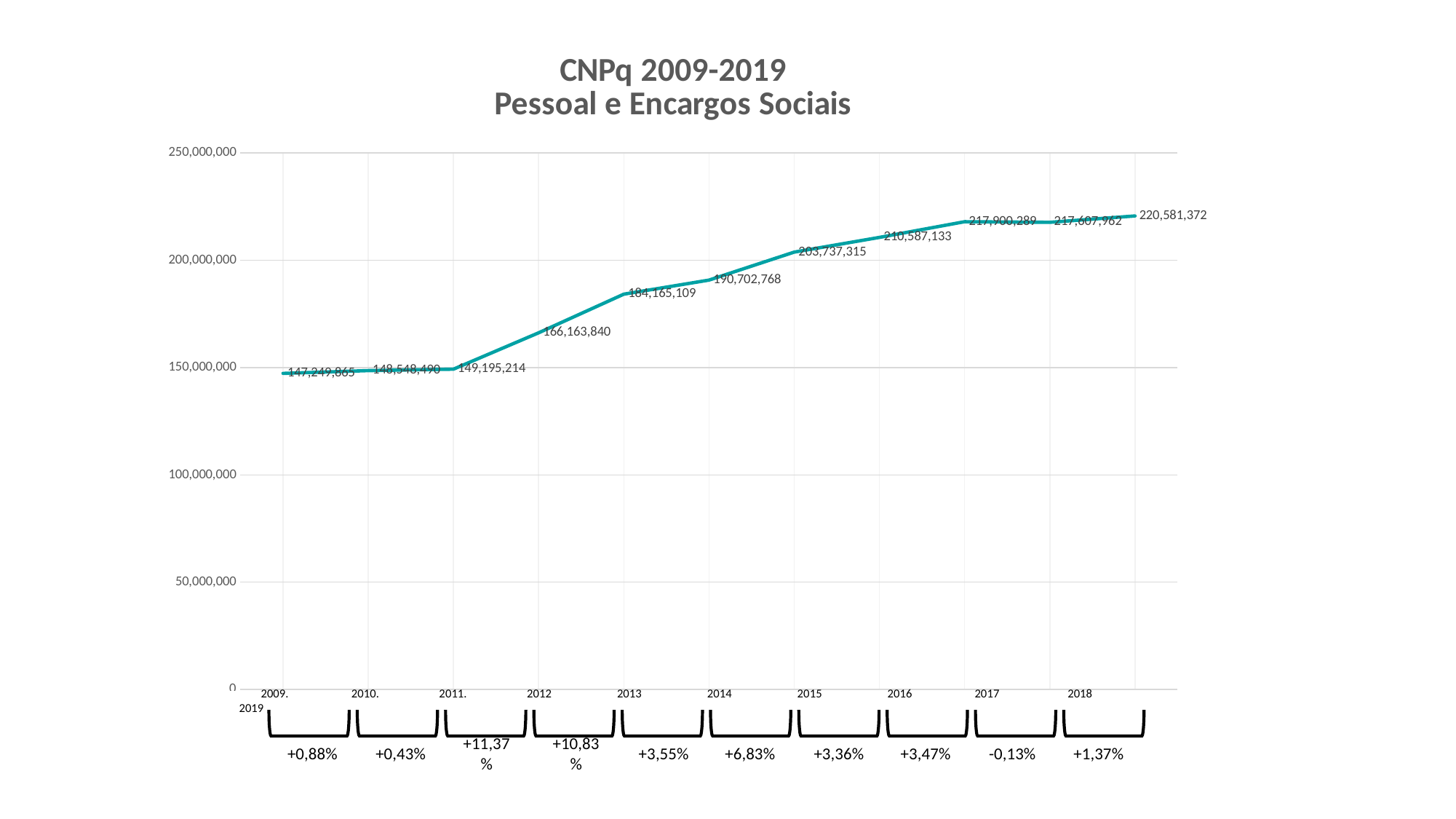

### Chart: CNPq 2009-2019
Pessoal e Encargos Sociais

| Category |  |
|---|---|
        2009.                       2010.                      2011.                      2012                        2013                        2014                        2015                        2016                       2017                         2018                       2019

+0,88%
-0,13%
+6,83%
+10,83%
+3,47%
+0,43%
+1,37%
+11,37%
+3,36%
+3,55%